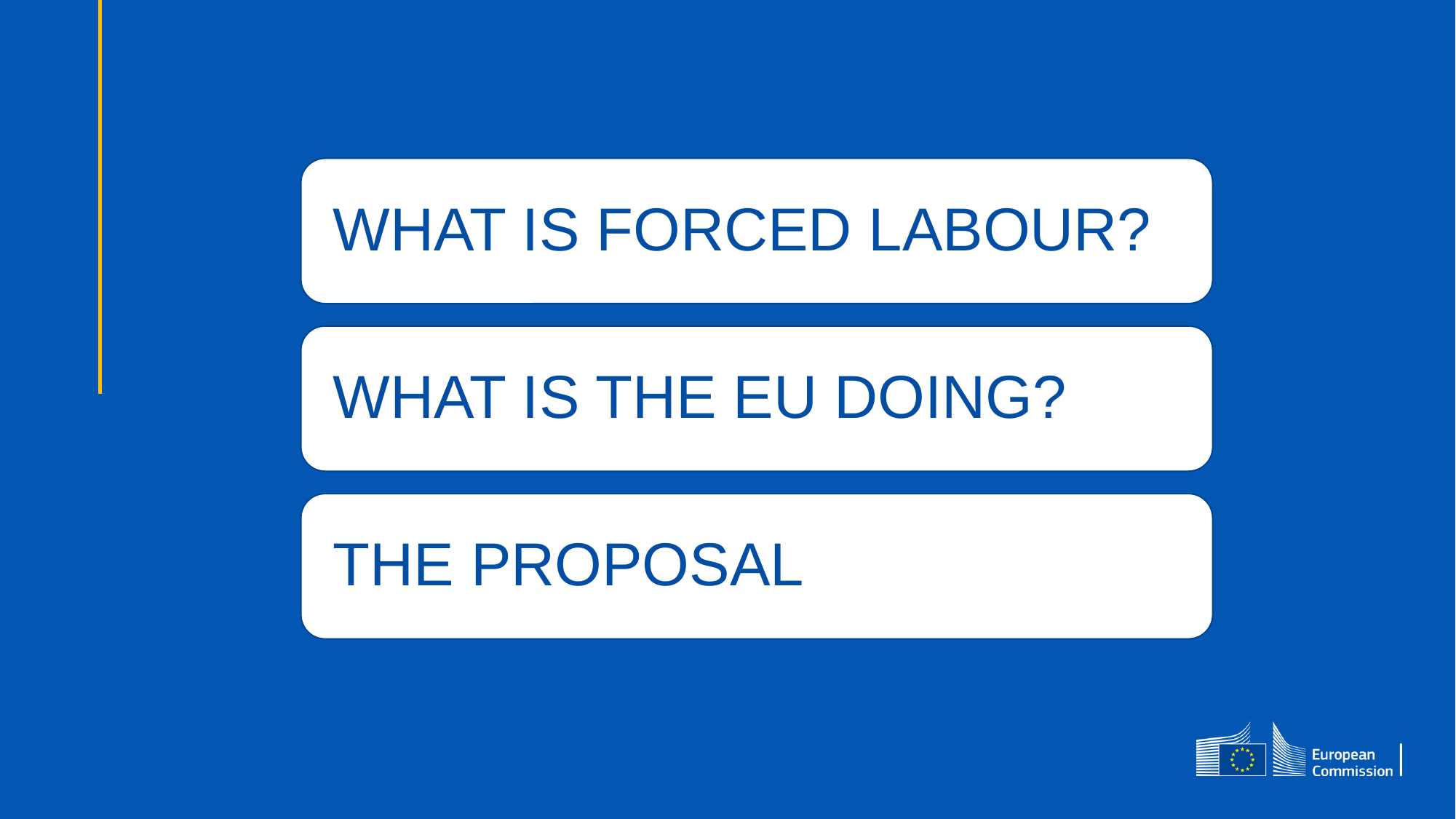

WHAT IS FORCED LABOUR?
WHAT IS THE EU DOING?
THE PROPOSAL